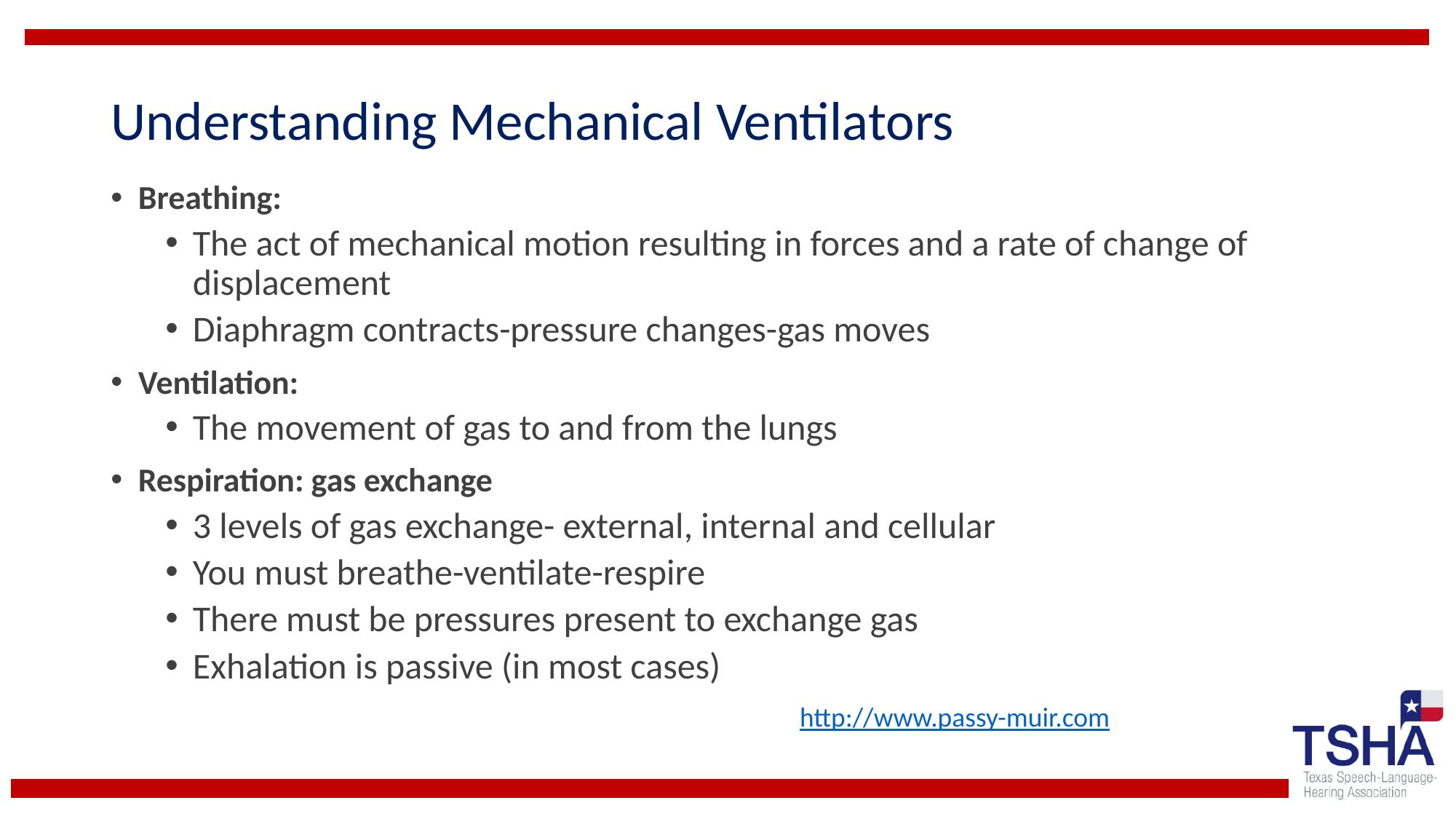

# Understanding Mechanical Ventilators
Breathing:
The act of mechanical motion resulting in forces and a rate of change of displacement
Diaphragm contracts-pressure changes-gas moves
Ventilation:
The movement of gas to and from the lungs
Respiration: gas exchange
3 levels of gas exchange- external, internal and cellular
You must breathe-ventilate-respire
There must be pressures present to exchange gas
Exhalation is passive (in most cases)

http://www.passy-muir.com